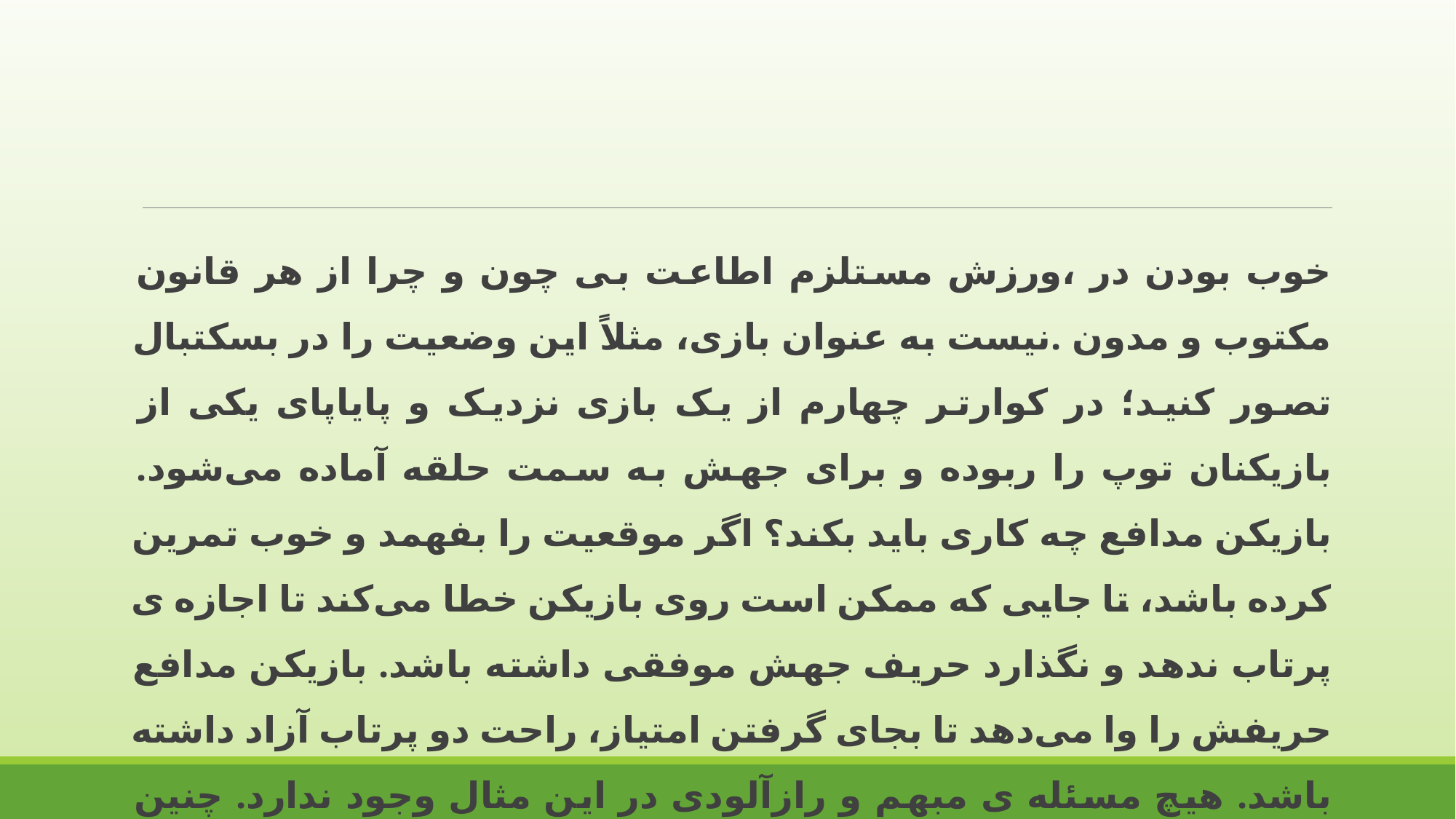

خوب بودن در ،ورزش مستلزم اطاعت بی چون و چرا از هر قانون مكتوب و مدون .نیست به عنوان بازی، مثلاً این وضعیت را در بسکتبال تصور کنید؛ در کوارتر چهارم از یک بازی نزدیک و پایاپای یکی از بازیکنان توپ را ربوده و برای جهش به سمت حلقه آماده می‌شود. بازیکن مدافع چه کاری باید بکند؟ اگر موقعیت را بفهمد و خوب تمرین کرده باشد، تا جایی که ممکن است روی بازیکن خطا می‌کند تا اجازه ی پرتاب ندهد و نگذارد حریف جهش موفقی داشته باشد. بازیکن مدافع حریفش را وا می‌دهد تا بجای گرفتن امتیاز، راحت دو پرتاب آزاد داشته باشد. هیچ مسئله ی مبهم و رازآلودی در این مثال وجود ندارد. چنین خطایی نشانگر بی اخلاقی ورزشی نیست و هیچ واکنش تند و خشنی را از سوی بازیکنان یا هواداران تیم حریف به همراه ندارد.